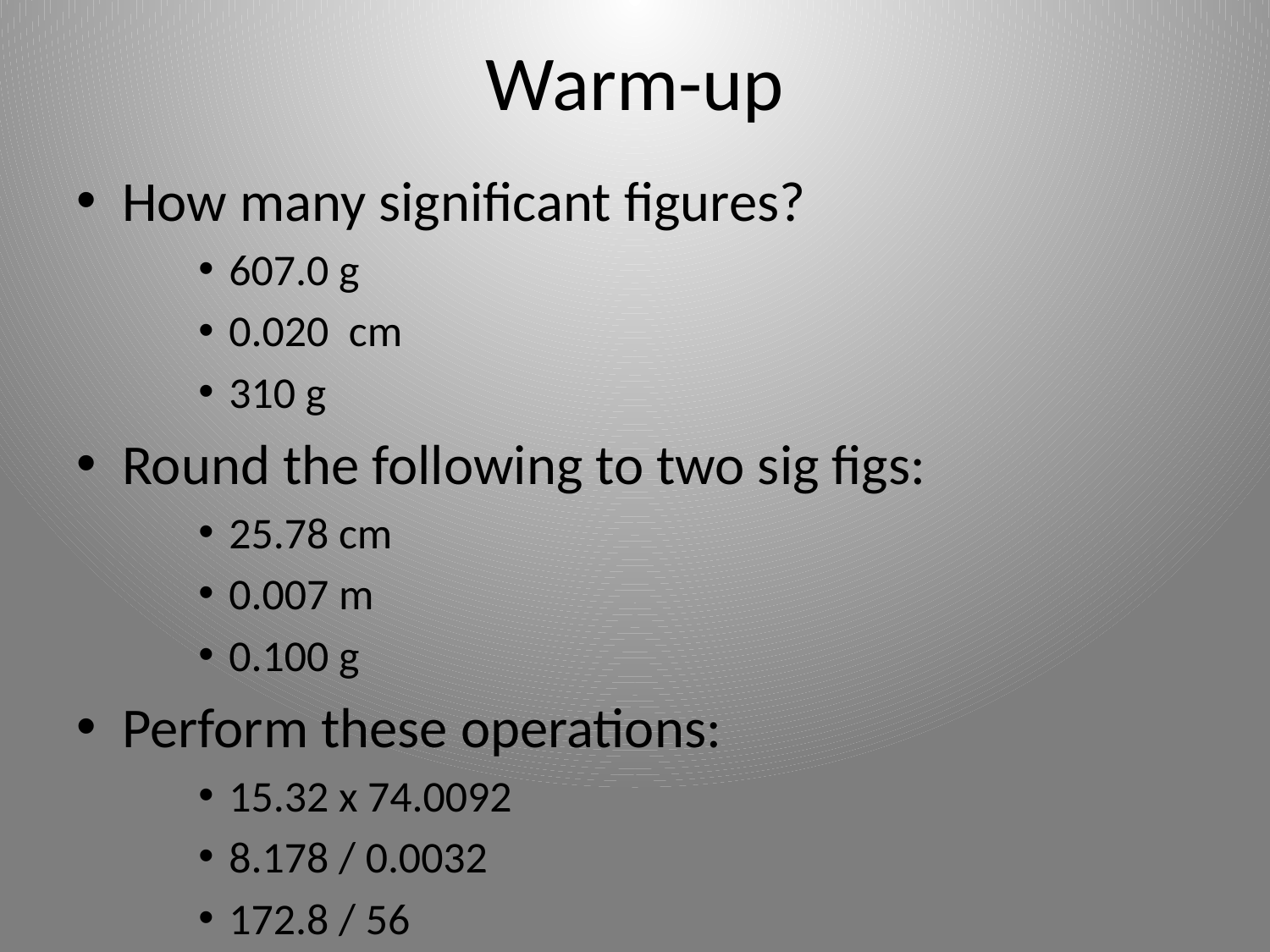

# Warm-up
How many significant figures?
607.0 g
0.020  cm
310 g
Round the following to two sig figs:
25.78 cm
0.007 m
0.100 g
Perform these operations:
15.32 x 74.0092
8.178 / 0.0032
172.8 / 56